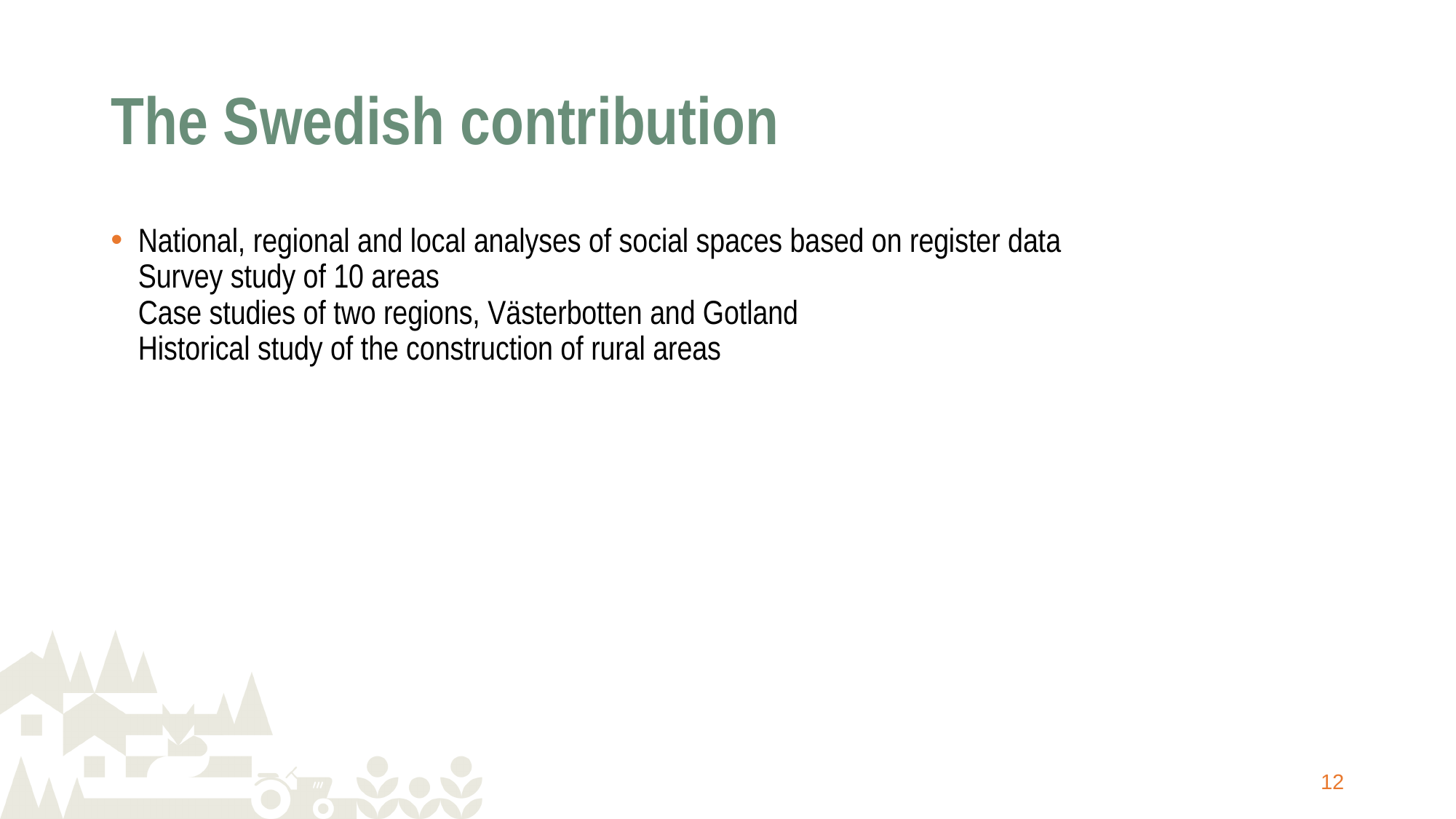

# The Swedish contribution
National, regional and local analyses of social spaces based on register data
Survey study of 10 areas
Case studies of two regions, Västerbotten and Gotland
Historical study of the construction of rural areas

12